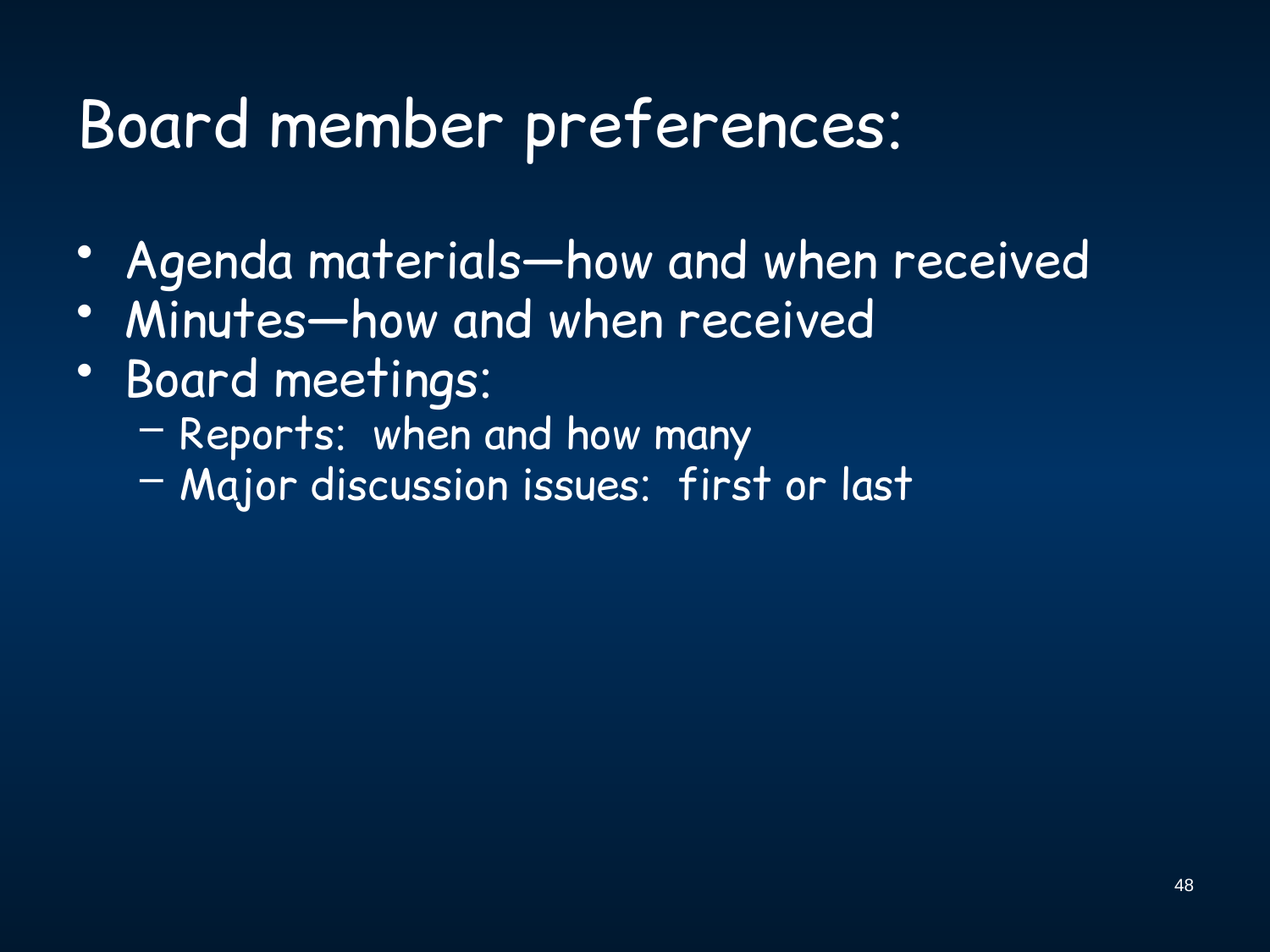

# Board member preferences:
Agenda materials—how and when received
Minutes—how and when received
Board meetings:
Reports:  when and how many
Major discussion issues:  first or last
48